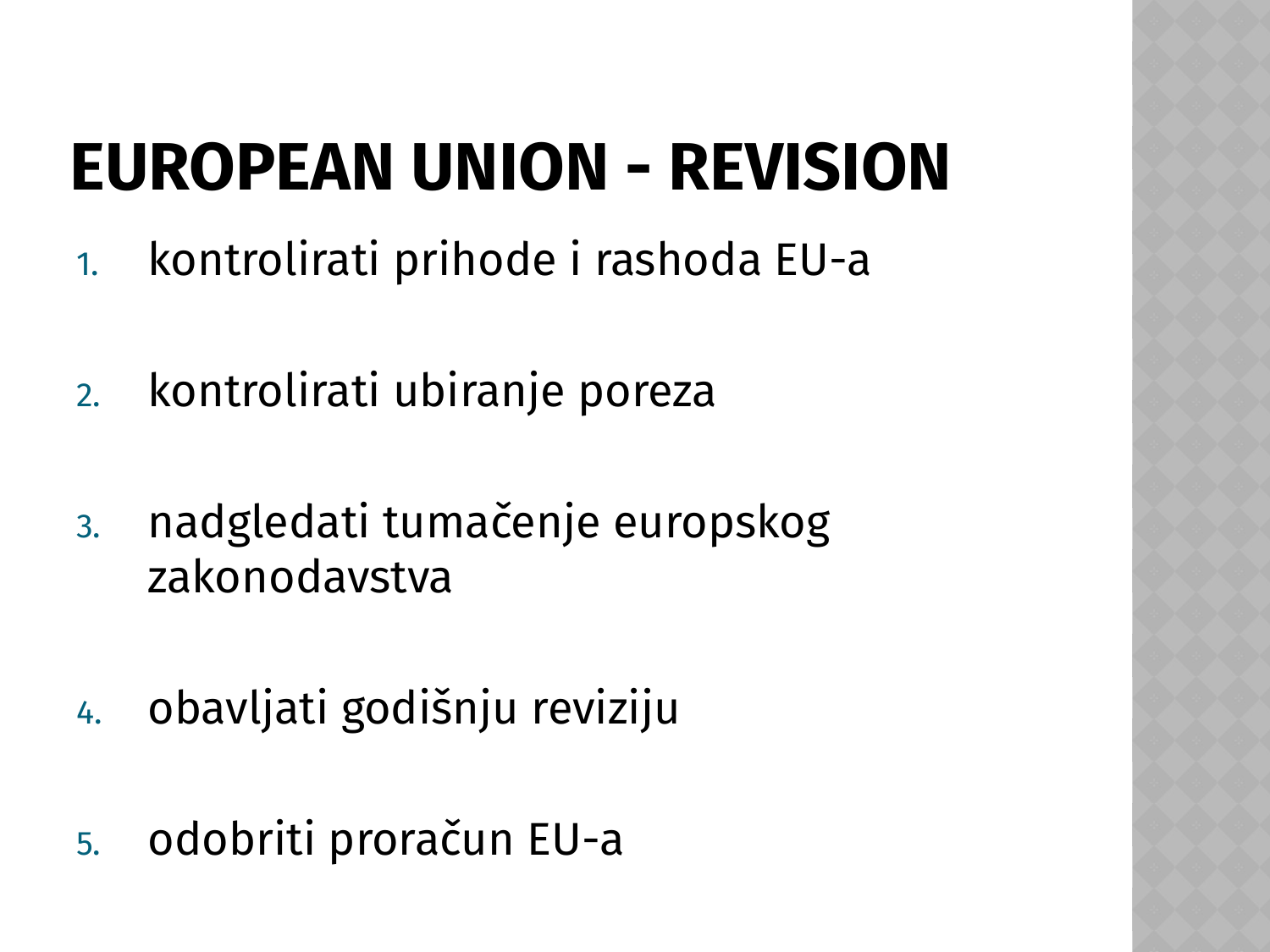

# European union - revision
kontrolirati prihode i rashoda EU-a

kontrolirati ubiranje poreza

nadgledati tumačenje europskog zakonodavstva

obavljati godišnju reviziju

odobriti proračun EU-a